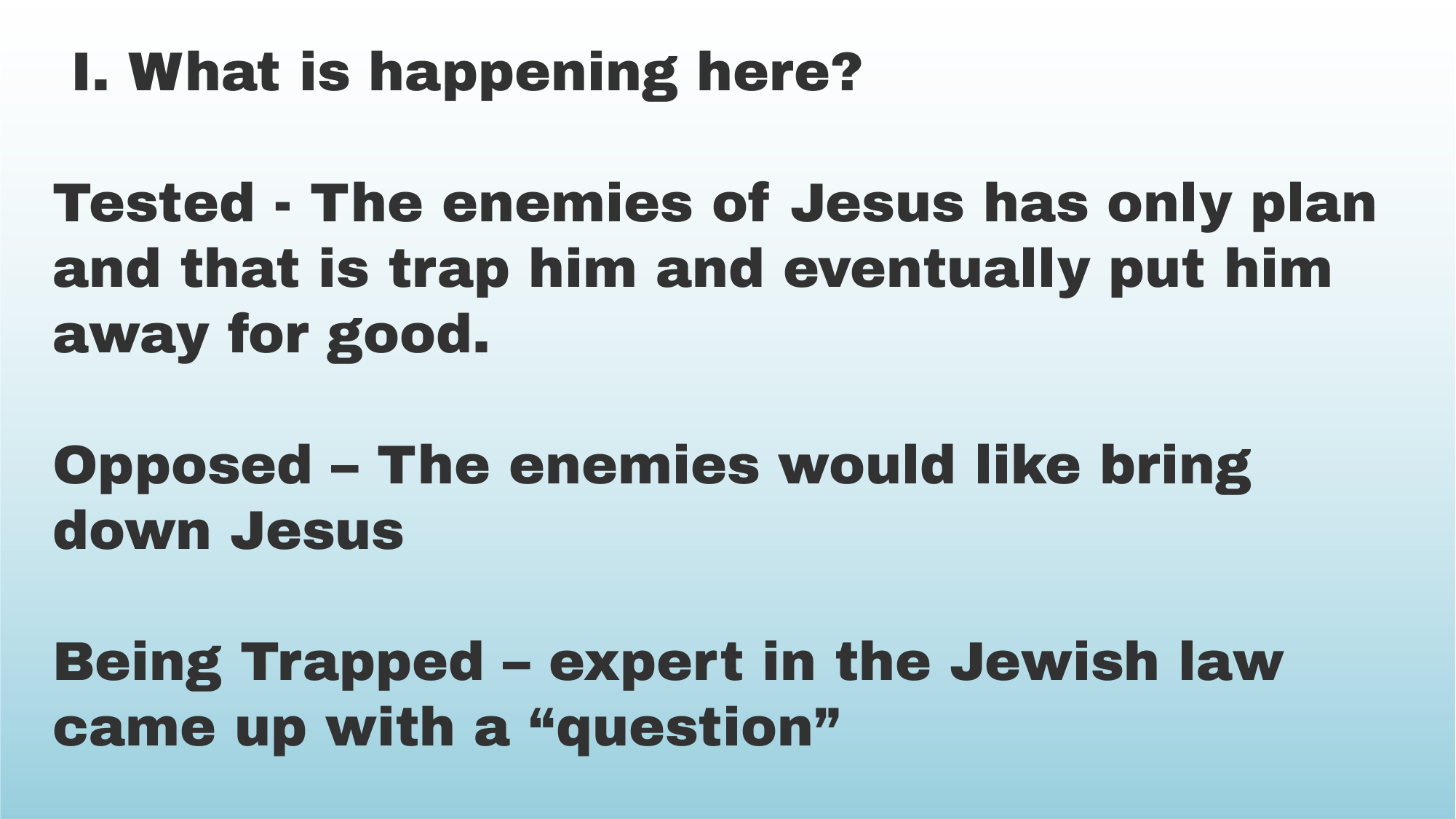

I. What is happening here?

Tested - The enemies of Jesus has only plan and that is trap him and eventually put him away for good.

Opposed – The enemies would like bring down Jesus

Being Trapped – expert in the Jewish law came up with a “question”